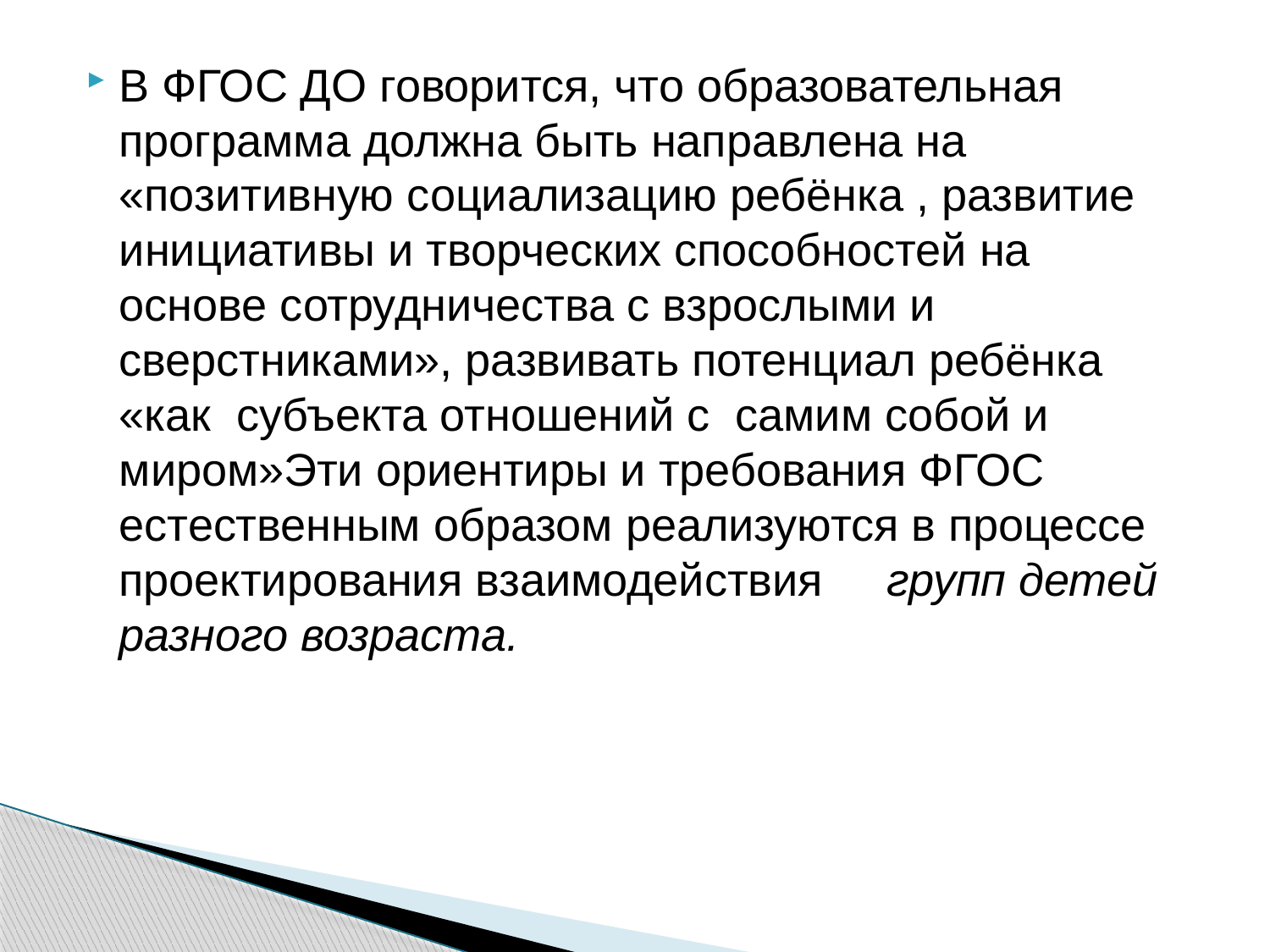

В ФГОС ДО говорится, что образовательная программа должна быть направлена на  «позитивную социализацию ребёнка , развитие инициативы и творческих способностей на основе сотрудничества с взрослыми и сверстниками», развивать потенциал ребёнка «как  субъекта отношений с  самим собой и миром»Эти ориентиры и требования ФГОС естественным образом реализуются в процессе  проектирования взаимодействия     групп детей   разного возраста.